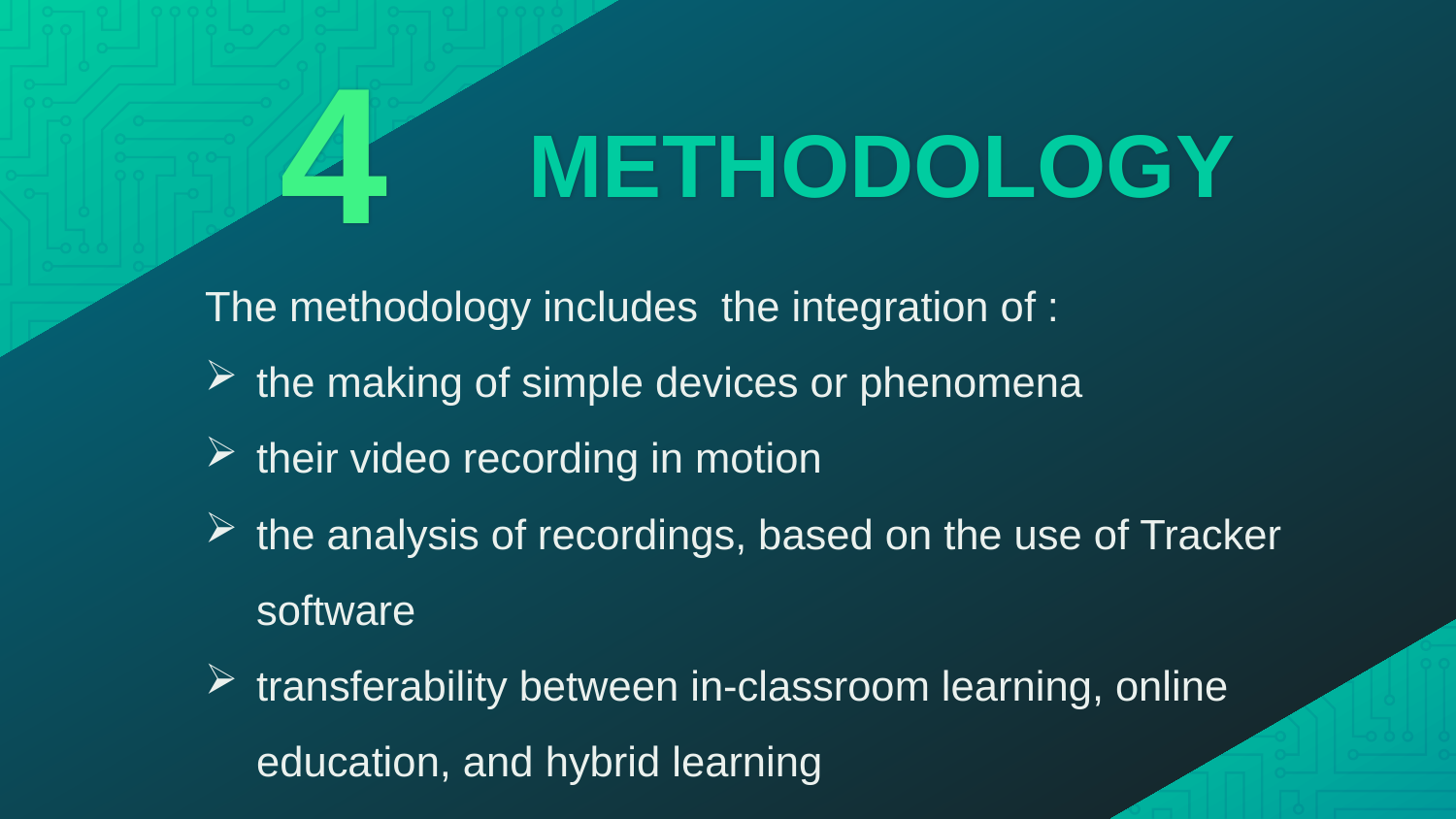

# METHODOLOGY
4
The methodology includes  the integration of :
the making of simple devices or phenomena
their video recording in motion
the analysis of recordings, based on the use of Tracker software
transferability between in-classroom learning, online education, and hybrid learning